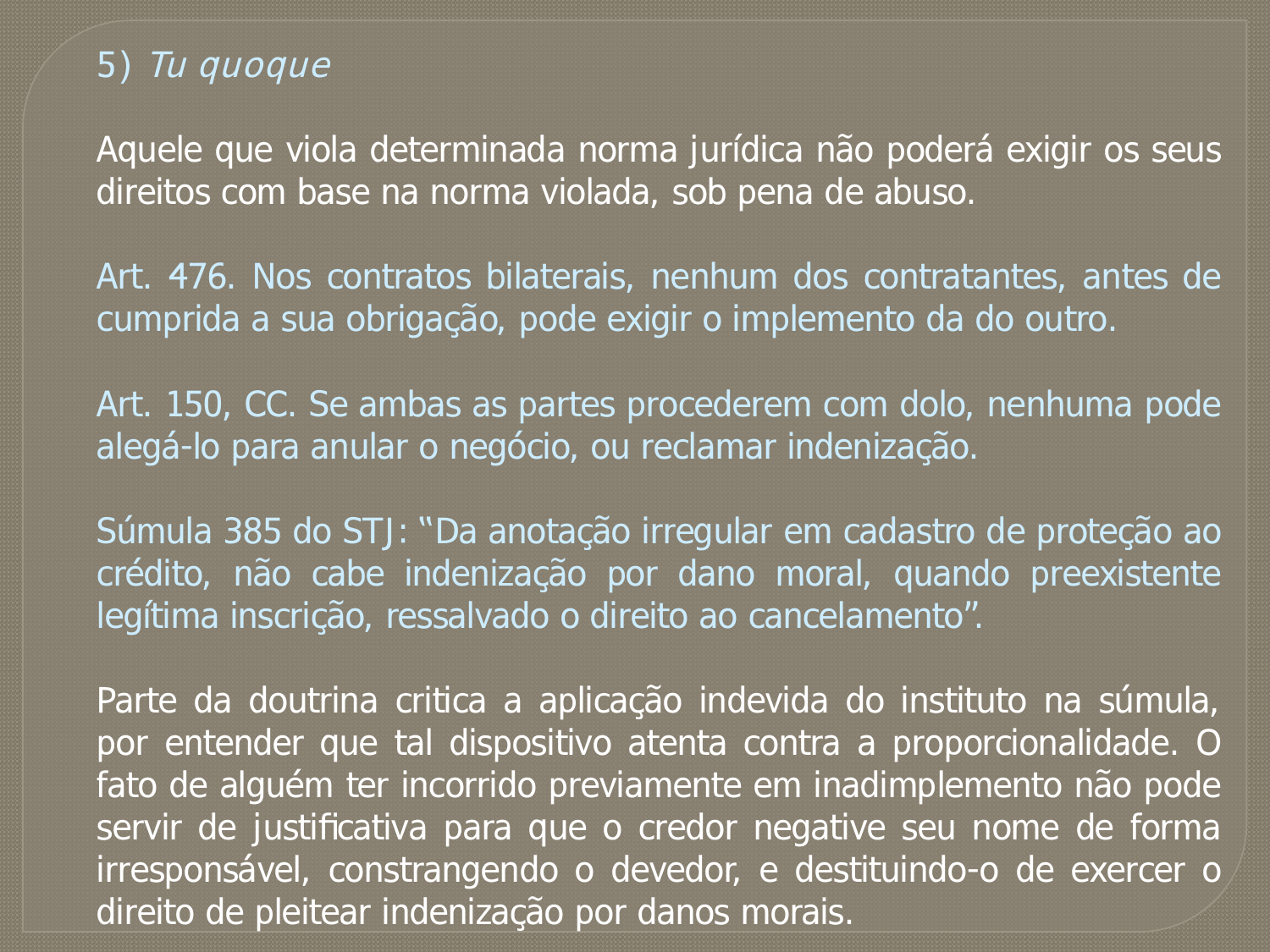

5) Tu quoque

Aquele que viola determinada norma jurídica não poderá exigir os seus direitos com base na norma violada, sob pena de abuso.

Art. 476. Nos contratos bilaterais, nenhum dos contratantes, antes de cumprida a sua obrigação, pode exigir o implemento da do outro.

Art. 150, CC. Se ambas as partes procederem com dolo, nenhuma pode alegá-lo para anular o negócio, ou reclamar indenização.

Súmula 385 do STJ: “Da anotação irregular em cadastro de proteção ao crédito, não cabe indenização por dano moral, quando preexistente legítima inscrição, ressalvado o direito ao cancelamento”.

Parte da doutrina critica a aplicação indevida do instituto na súmula, por entender que tal dispositivo atenta contra a proporcionalidade. O fato de alguém ter incorrido previamente em inadimplemento não pode servir de justificativa para que o credor negative seu nome de forma irresponsável, constrangendo o devedor, e destituindo-o de exercer o direito de pleitear indenização por danos morais.